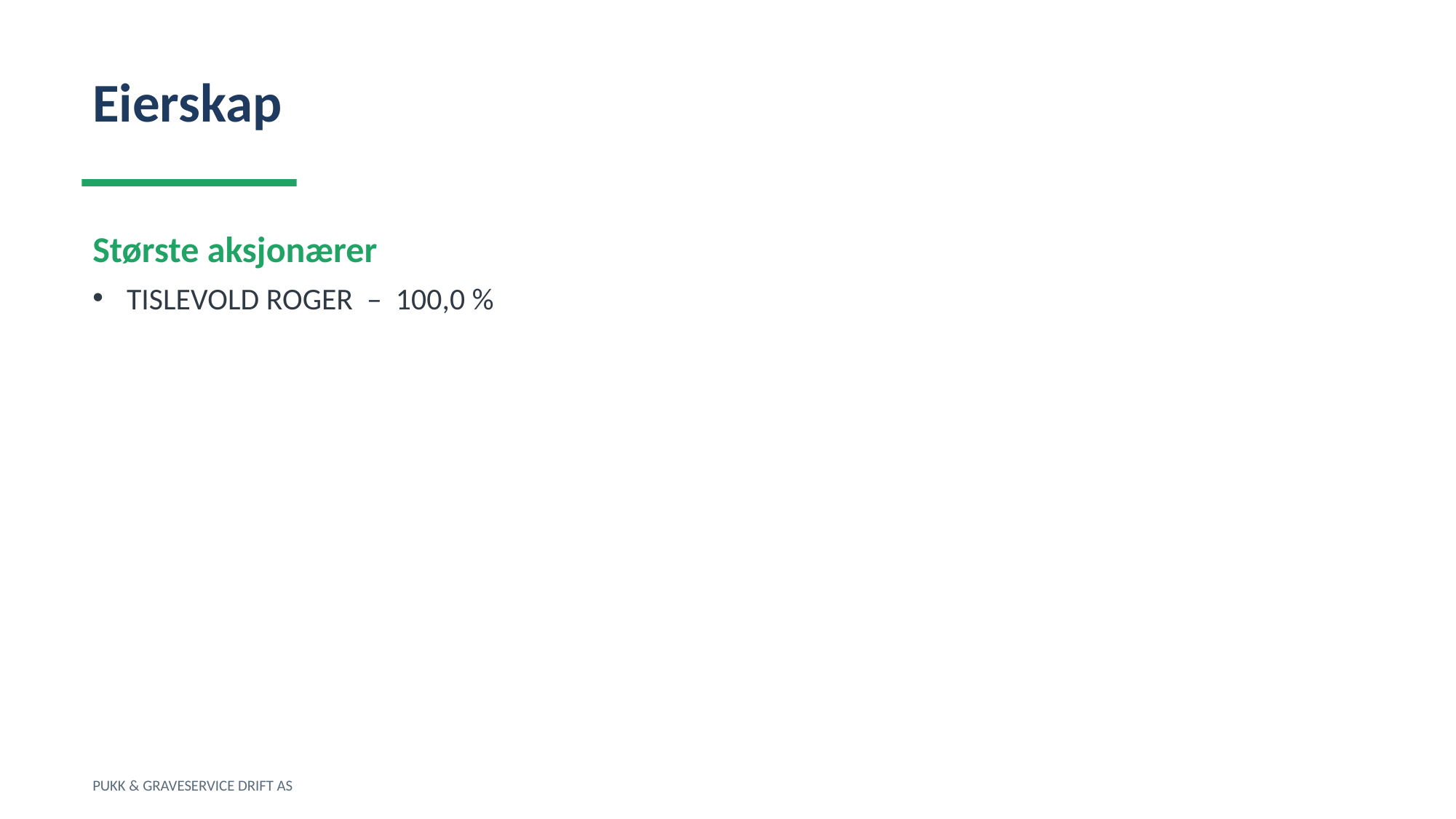

Eierskap

Største aksjonærer
TISLEVOLD ROGER  –  100,0 %
PUKK & GRAVESERVICE DRIFT AS